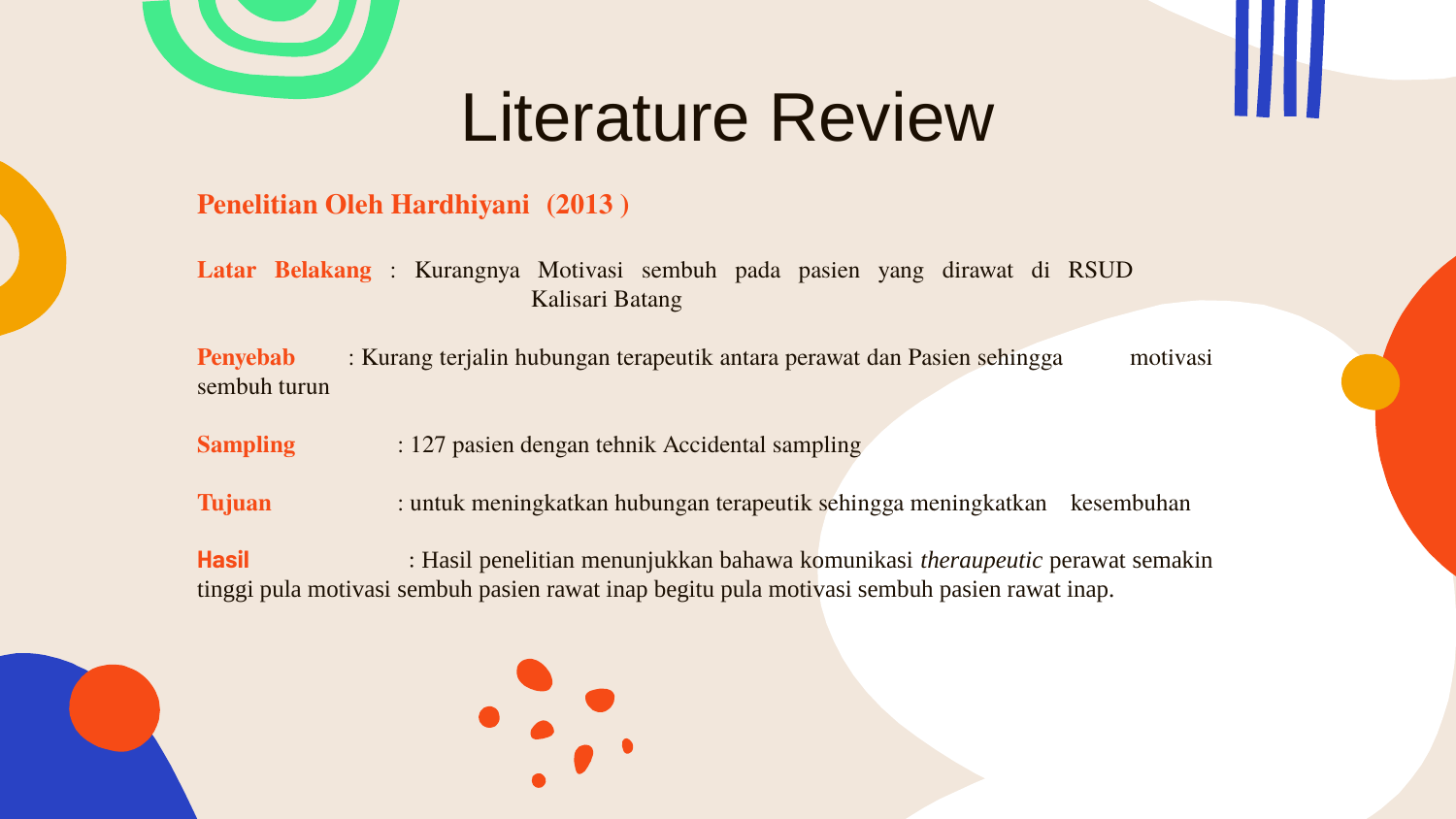

# Literature Review
Penelitian Oleh Hardhiyani  (2013 )

Latar Belakang : Kurangnya Motivasi sembuh pada pasien yang dirawat di RSUD 		           	       Kalisari Batang

Penyebab        : Kurang terjalin hubungan terapeutik antara perawat dan Pasien sehingga 	        motivasi sembuh turun

Sampling 	         : 127 pasien dengan tehnik Accidental sampling

Tujuan 	         : untuk meningkatkan hubungan terapeutik sehingga meningkatkan 	kesembuhan

Hasil 	            : Hasil penelitian menunjukkan bahawa komunikasi theraupeutic perawat semakin tinggi pula motivasi sembuh pasien rawat inap begitu pula motivasi sembuh pasien rawat inap.